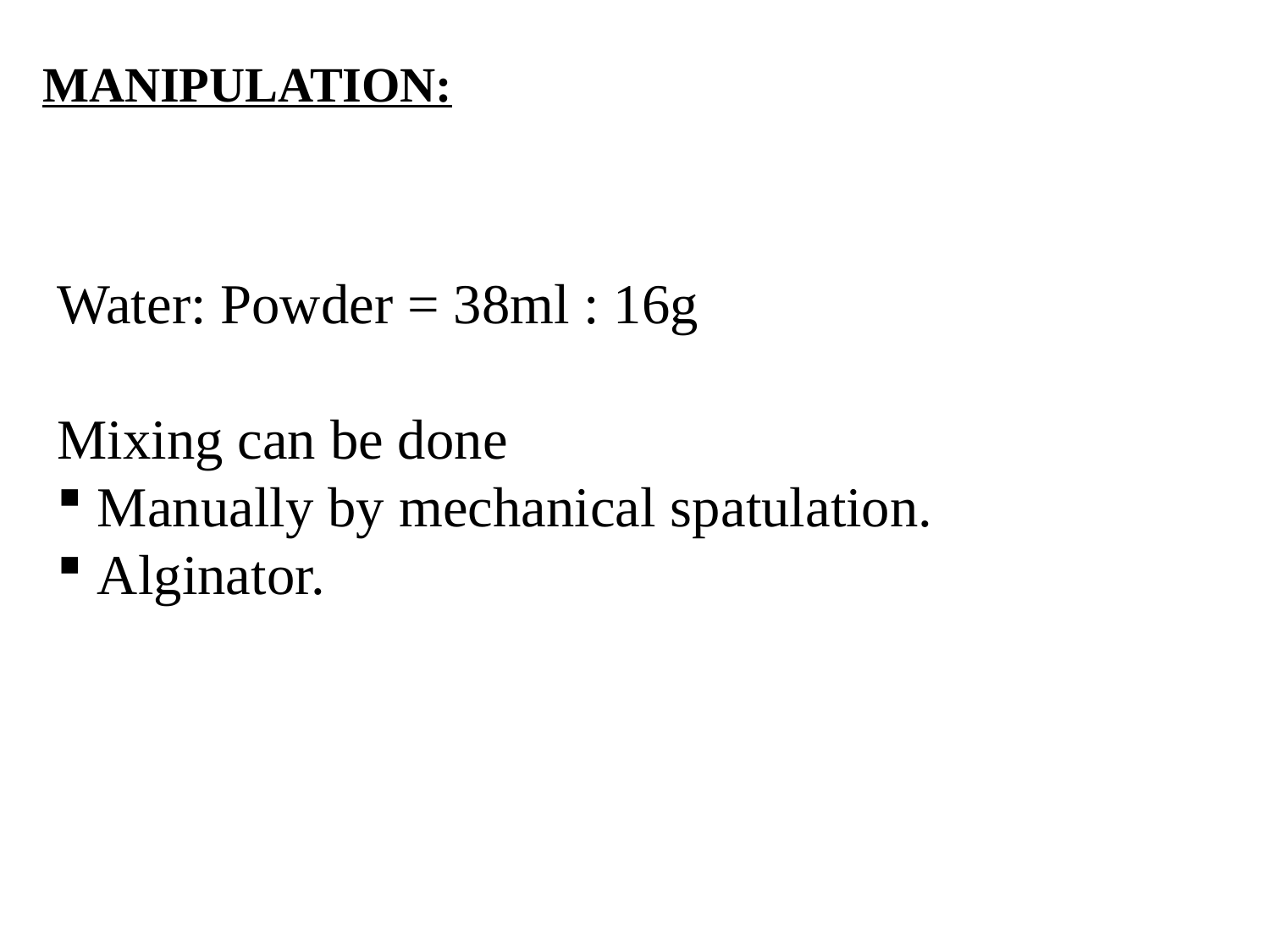

MANIPULATION:

Water: Powder = 38ml : 16g

Mixing can be done
 Manually by mechanical spatulation.
 Alginator.